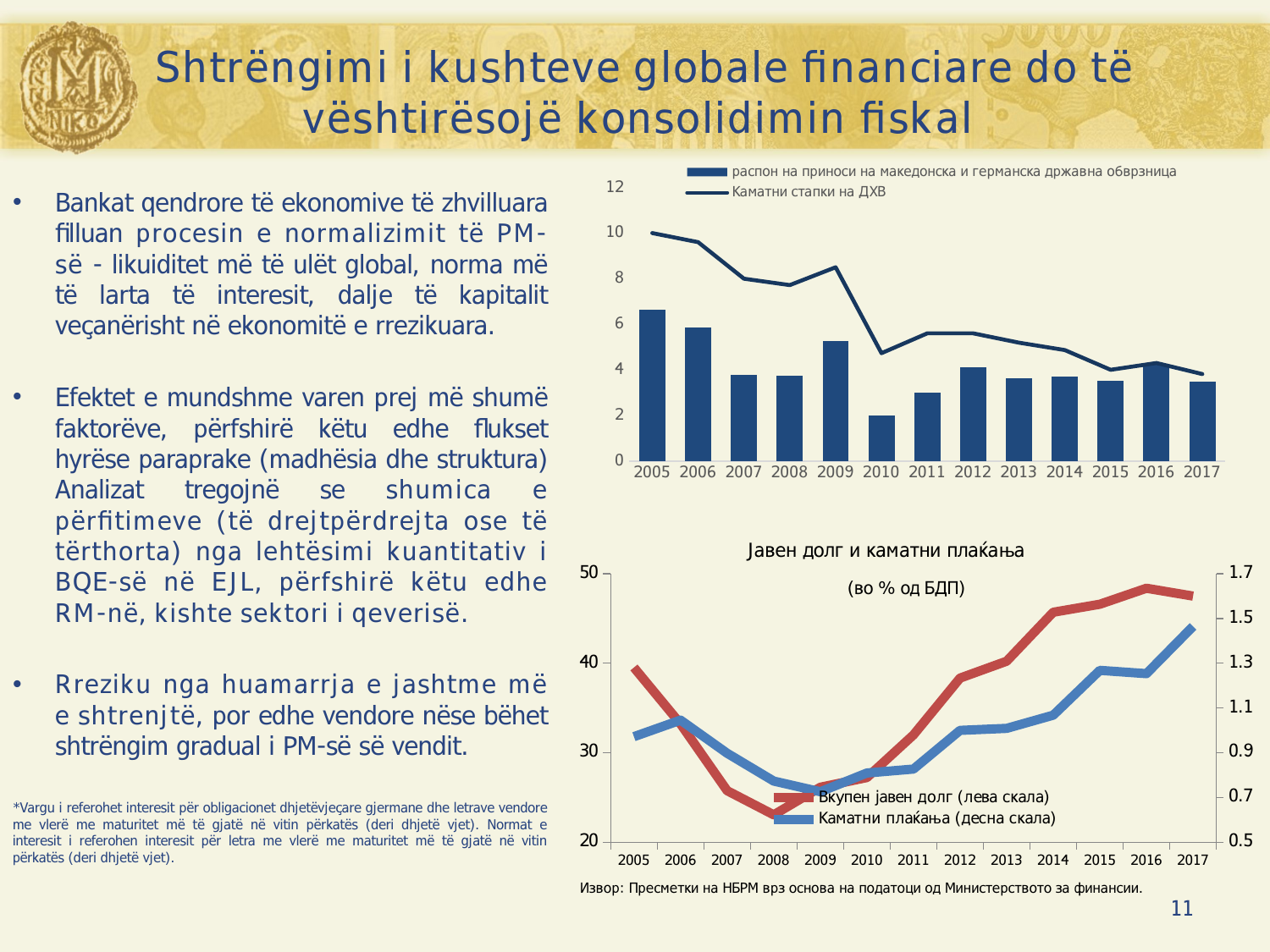

# Shtrëngimi i kushteve globale financiare do të vështirësojë konsolidimin fiskal

### Chart

| Category |  |  |
|---|---|---|
| 2005 | 6.65 | 10.0 |
| 2006 | 5.84 | 9.6 |
| 2007 | 3.779 | 7.999 |
| 2008 | 3.736667 | 7.716667 |
| 2009 | 5.279999999999999 | 8.5 |
| 2010 | 1.9894999999999996 | 4.7295 |
| 2011 | 2.9899999999999998 | 5.6 |
| 2012 | 4.099 | 5.599 |
| 2013 | 3.619999999999999 | 5.1899999999999995 |
| 2014 | 3.705 | 4.865 |
| 2015 | 3.5 | 4.0 |
| 2016 | 4.207272727272727 | 4.297272727272727 |
| 2017 | 3.493725255678253 | 3.813725255678253 |
Bankat qendrore të ekonomive të zhvilluara filluan procesin e normalizimit të PM-së - likuiditet më të ulët global, norma më të larta të interesit, dalje të kapitalit veçanërisht në ekonomitë e rrezikuara.

Efektet e mundshme varen prej më shumë faktorëve, përfshirë këtu edhe flukset hyrëse paraprake (madhësia dhe struktura) Analizat tregojnë se shumica e përfitimeve (të drejtpërdrejta ose të tërthorta) nga lehtësimi kuantitativ i BQE-së në EJL, përfshirë këtu edhe RM-në, kishte sektori i qeverisë.

Rreziku nga huamarrja e jashtme më e shtrenjtë, por edhe vendore nëse bëhet shtrëngim gradual i PM-së së vendit.

*Vargu i referohet interesit për obligacionet dhjetëvjeçare gjermane dhe letrave vendore me vlerë me maturitet më të gjatë në vitin përkatës (deri dhjetë vjet). Normat e interesit i referohen interesit për letra me vlerë me maturitet më të gjatë në vitin përkatës (deri dhjetë vjet).

### Chart

| Category | Вкупен јавен долг (лева скала) | Каматни плаќања (десна скала) |
|---|---|---|
| 2005 | 39.51293568095148 | 0.9718356395101916 |
| 2006 | 33.219389193647984 | 1.0457694641393436 |
| 2007 | 25.765170787978775 | 0.8978217979726928 |
| 2008 | 23.065443797636345 | 0.7733620961480235 |
| 2009 | 26.148281111758582 | 0.7259207087409438 |
| 2010 | 27.23359650084469 | 0.80958454268565 |
| 2011 | 31.9970712936397 | 0.8271888415576152 |
| 2012 | 38.33133466470135 | 1.000004848991326 |
| 2013 | 40.217010086633806 | 1.0089152448390188 |
| 2014 | 45.692837574075234 | 1.0676536499864488 |
| 2015 | 46.582384442385575 | 1.267890689297199 |
| 2016 | 48.36783528435191 | 1.25315718878059 |
| 2017 | 47.49164830340998 | 1.4644630003068975 |
11